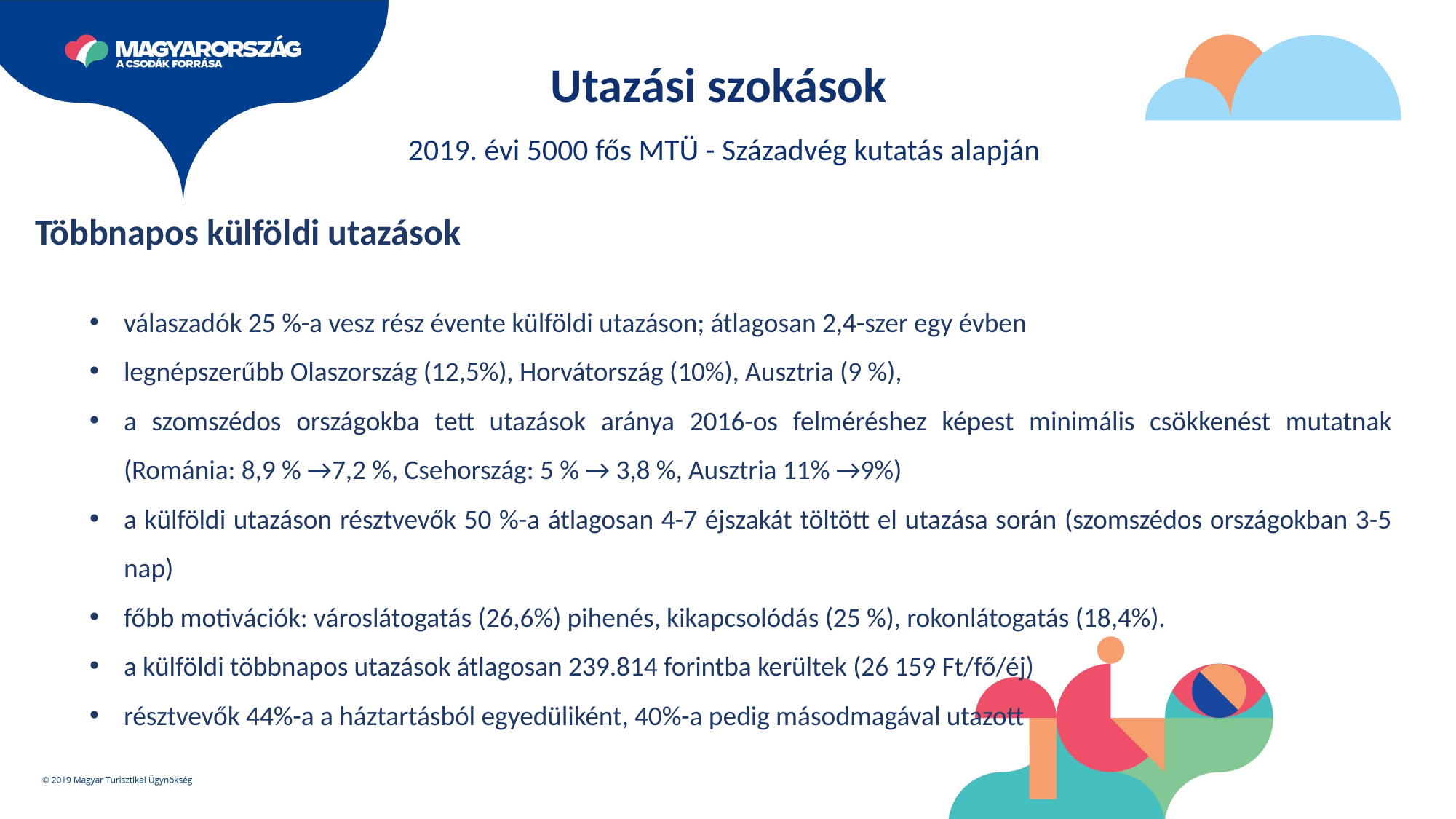

Utazási szokások
2019. évi 5000 fős MTÜ - Századvég kutatás alapján
Többnapos külföldi utazások

válaszadók 25 %-a vesz rész évente külföldi utazáson; átlagosan 2,4-szer egy évben
legnépszerűbb Olaszország (12,5%), Horvátország (10%), Ausztria (9 %),
a szomszédos országokba tett utazások aránya 2016-os felméréshez képest minimális csökkenést mutatnak (Románia: 8,9 % →7,2 %, Csehország: 5 % → 3,8 %, Ausztria 11% →9%)
a külföldi utazáson résztvevők 50 %-a átlagosan 4-7 éjszakát töltött el utazása során (szomszédos országokban 3-5 nap)
főbb motivációk: városlátogatás (26,6%) pihenés, kikapcsolódás (25 %), rokonlátogatás (18,4%).
a külföldi többnapos utazások átlagosan 239.814 forintba kerültek (26 159 Ft/fő/éj)
résztvevők 44%-a a háztartásból egyedüliként, 40%-a pedig másodmagával utazott